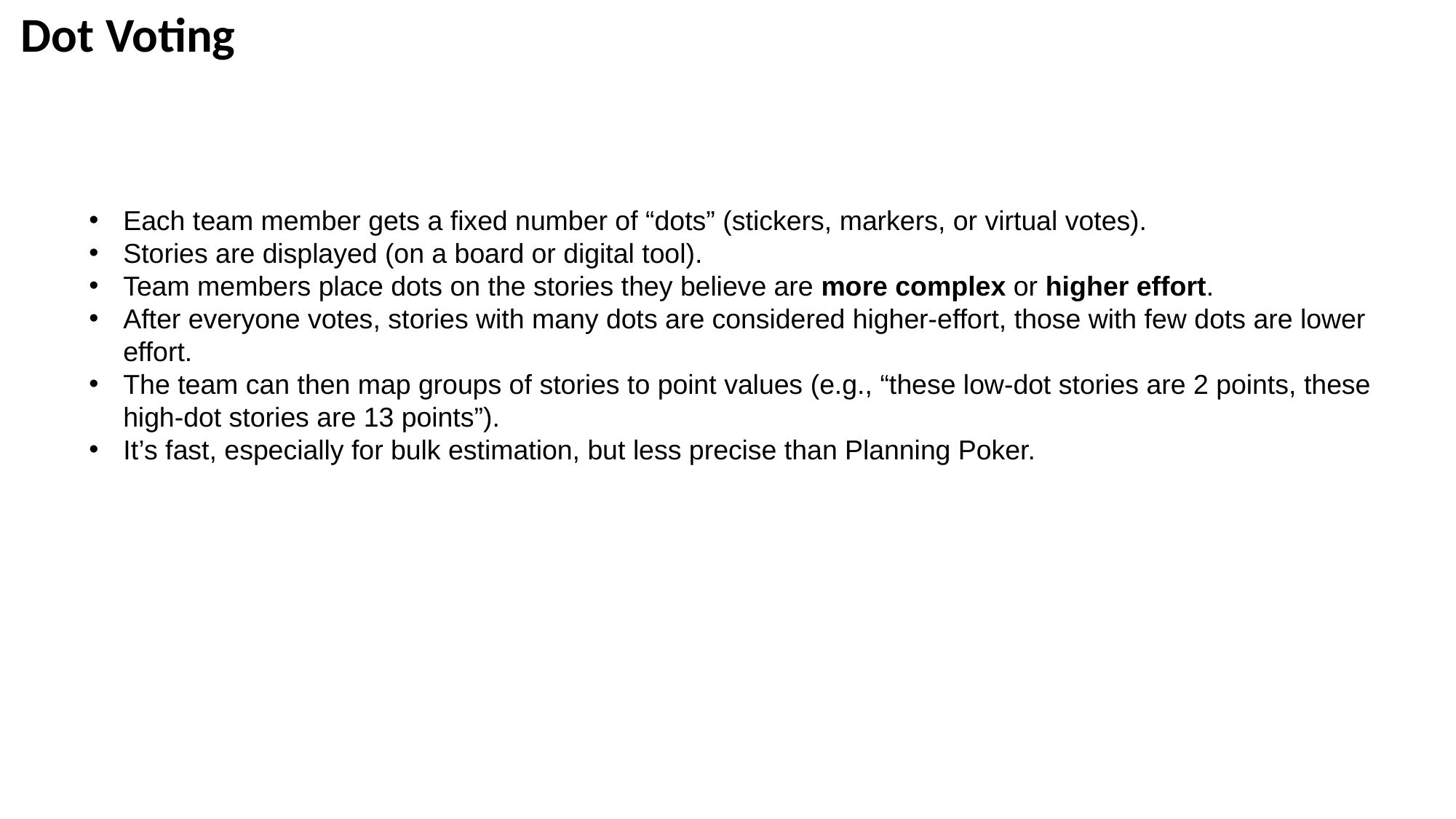

# Dot Voting
Each team member gets a fixed number of “dots” (stickers, markers, or virtual votes).
Stories are displayed (on a board or digital tool).
Team members place dots on the stories they believe are more complex or higher effort.
After everyone votes, stories with many dots are considered higher-effort, those with few dots are lower effort.
The team can then map groups of stories to point values (e.g., “these low-dot stories are 2 points, these high-dot stories are 13 points”).
It’s fast, especially for bulk estimation, but less precise than Planning Poker.